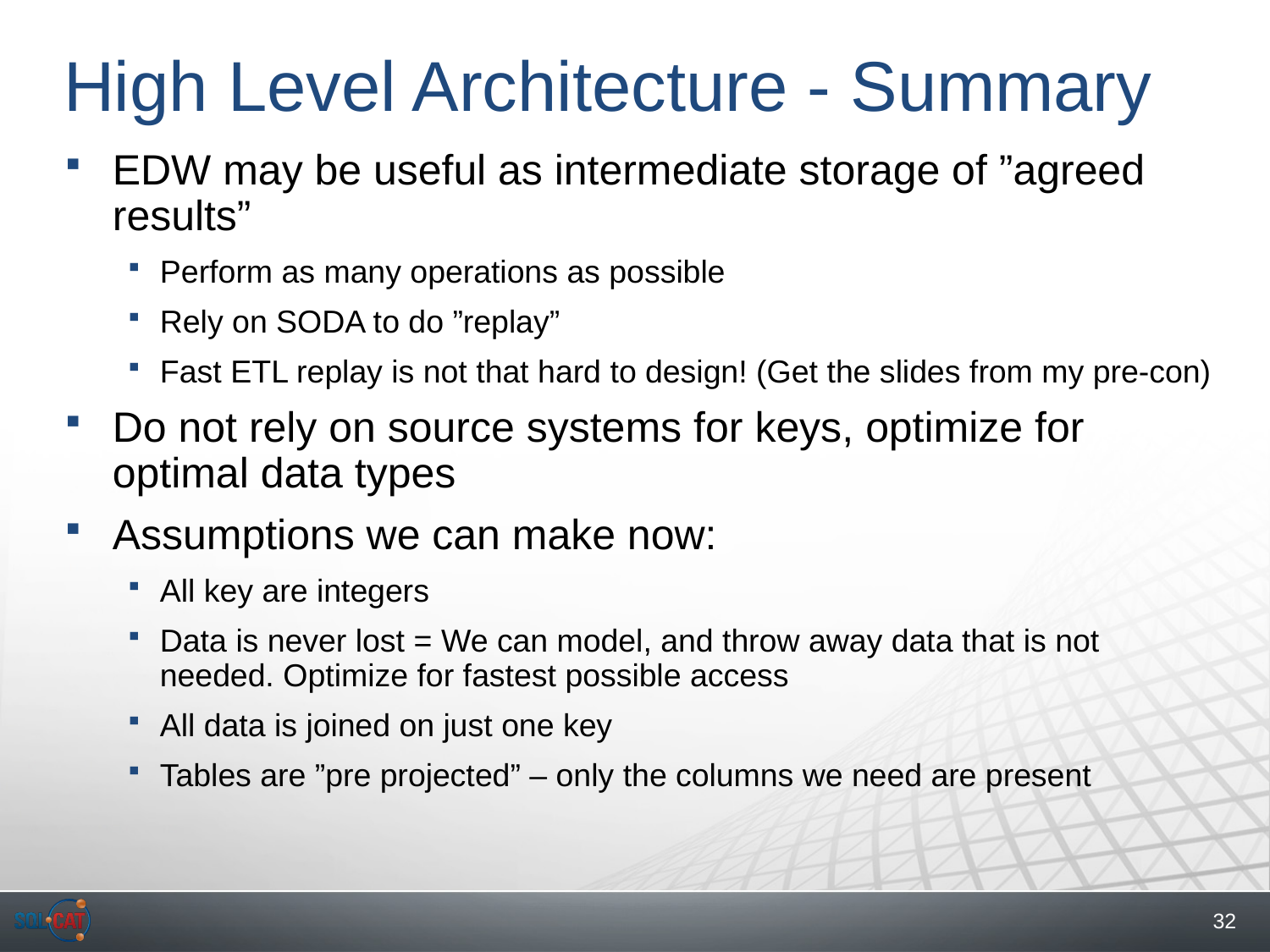

# High Level Architecture - Summary
EDW may be useful as intermediate storage of ”agreed results”
Perform as many operations as possible
Rely on SODA to do ”replay”
Fast ETL replay is not that hard to design! (Get the slides from my pre-con)
Do not rely on source systems for keys, optimize for optimal data types
Assumptions we can make now:
All key are integers
Data is never lost = We can model, and throw away data that is not needed. Optimize for fastest possible access
All data is joined on just one key
Tables are ”pre projected” – only the columns we need are present